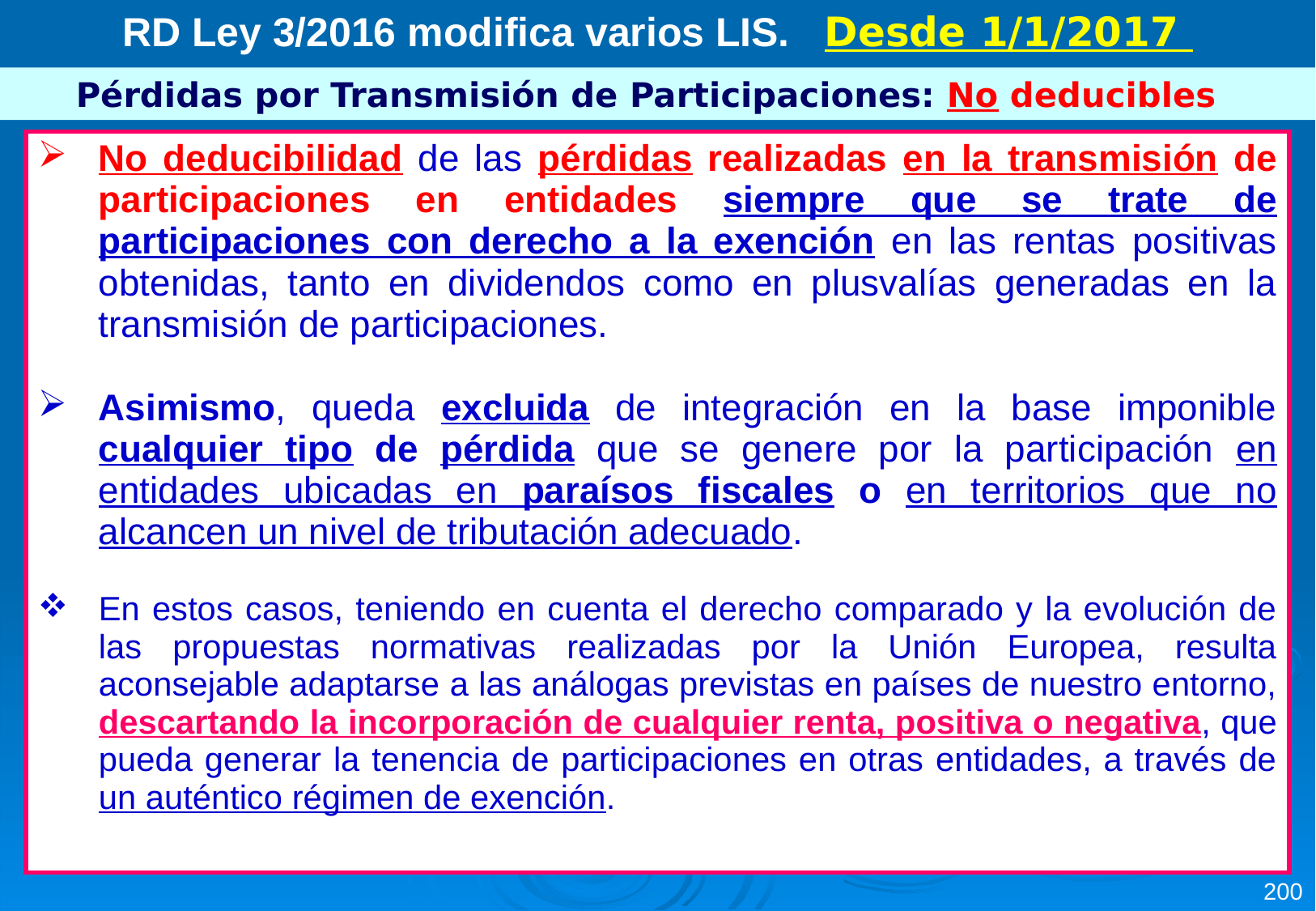

RD Ley 3/2016 modifica varios LIS.   Desde 1/1/2017

Pérdidas por Transmisión de Participaciones: No deducibles
| No deducibilidad de las pérdidas realizadas en la transmisión de participaciones en entidades siempre que se trate de participaciones con derecho a la exención en las rentas positivas obtenidas, tanto en dividendos como en plusvalías generadas en la transmisión de participaciones. Asimismo, queda excluida de integración en la base imponible cualquier tipo de pérdida que se genere por la participación en entidades ubicadas en paraísos fiscales o en territorios que no alcancen un nivel de tributación adecuado. En estos casos, teniendo en cuenta el derecho comparado y la evolución de las propuestas normativas realizadas por la Unión Europea, resulta aconsejable adaptarse a las análogas previstas en países de nuestro entorno, descartando la incorporación de cualquier renta, positiva o negativa, que pueda generar la tenencia de participaciones en otras entidades, a través de un auténtico régimen de exención. |
| --- |

200